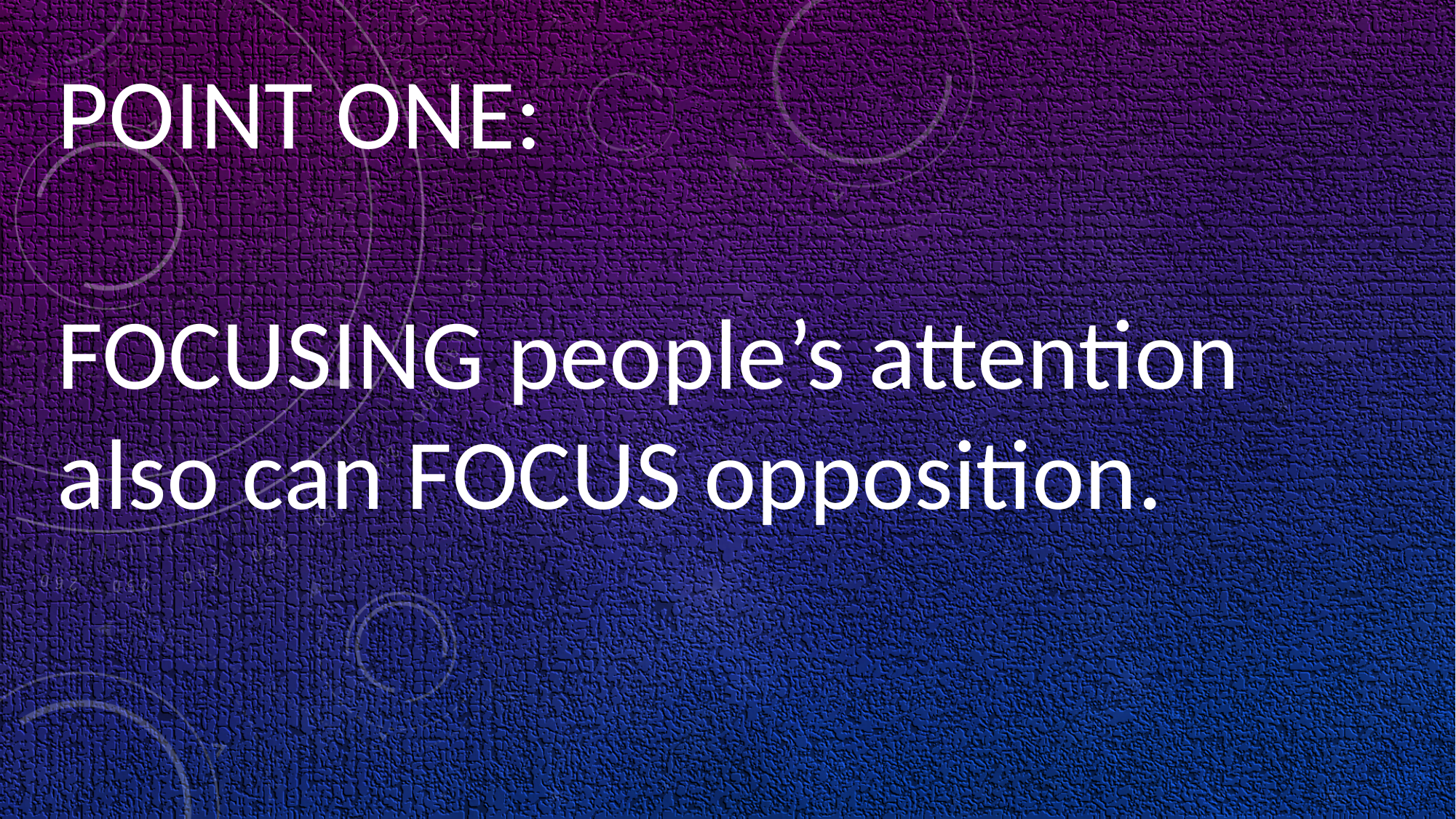

POINT ONE:

FOCUSING people’s attention also can FOCUS opposition.